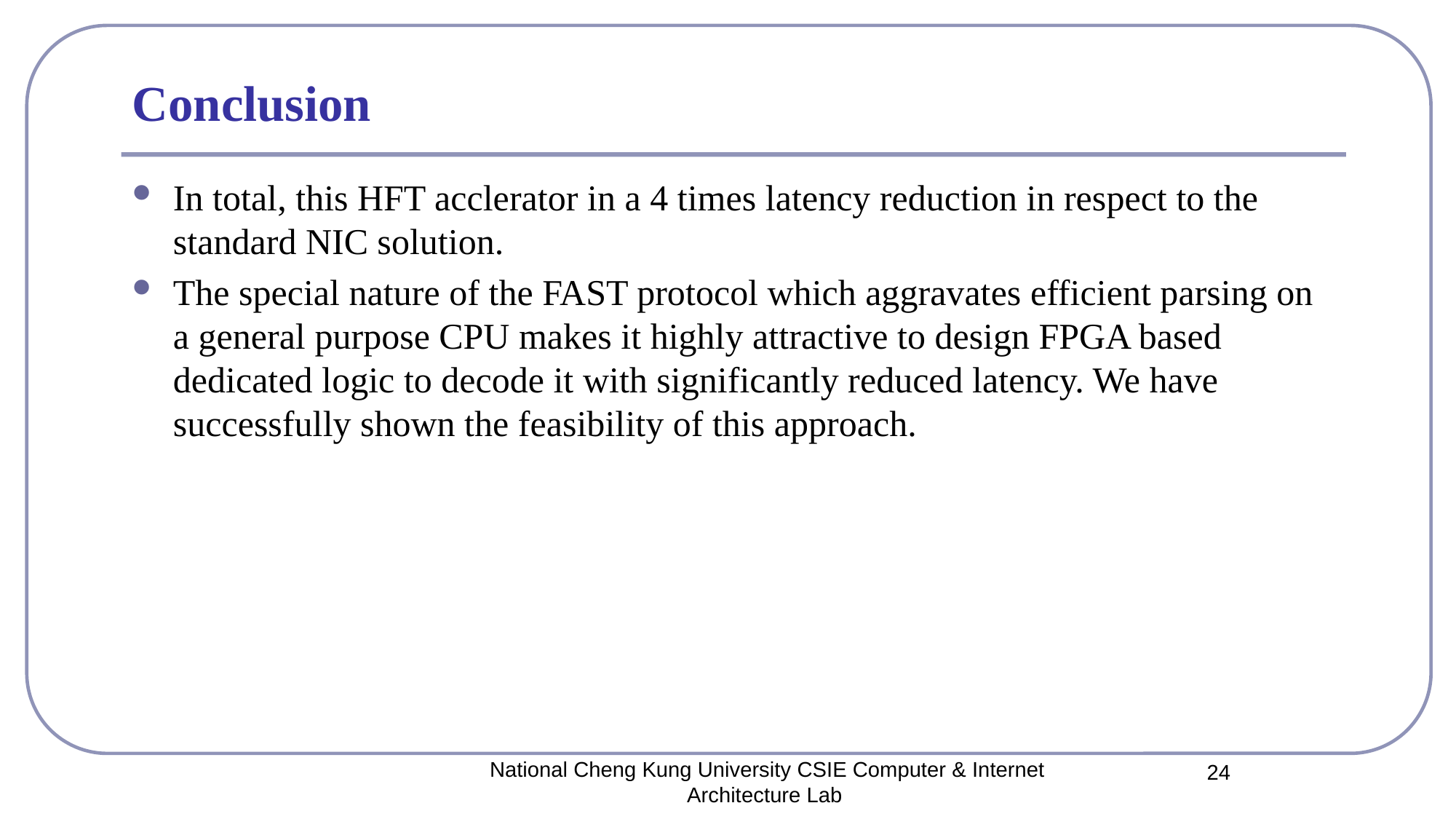

# Conclusion
In total, this HFT acclerator in a 4 times latency reduction in respect to the standard NIC solution.
The special nature of the FAST protocol which aggravates efficient parsing on a general purpose CPU makes it highly attractive to design FPGA based dedicated logic to decode it with significantly reduced latency. We have successfully shown the feasibility of this approach.
National Cheng Kung University CSIE Computer & Internet Architecture Lab
24